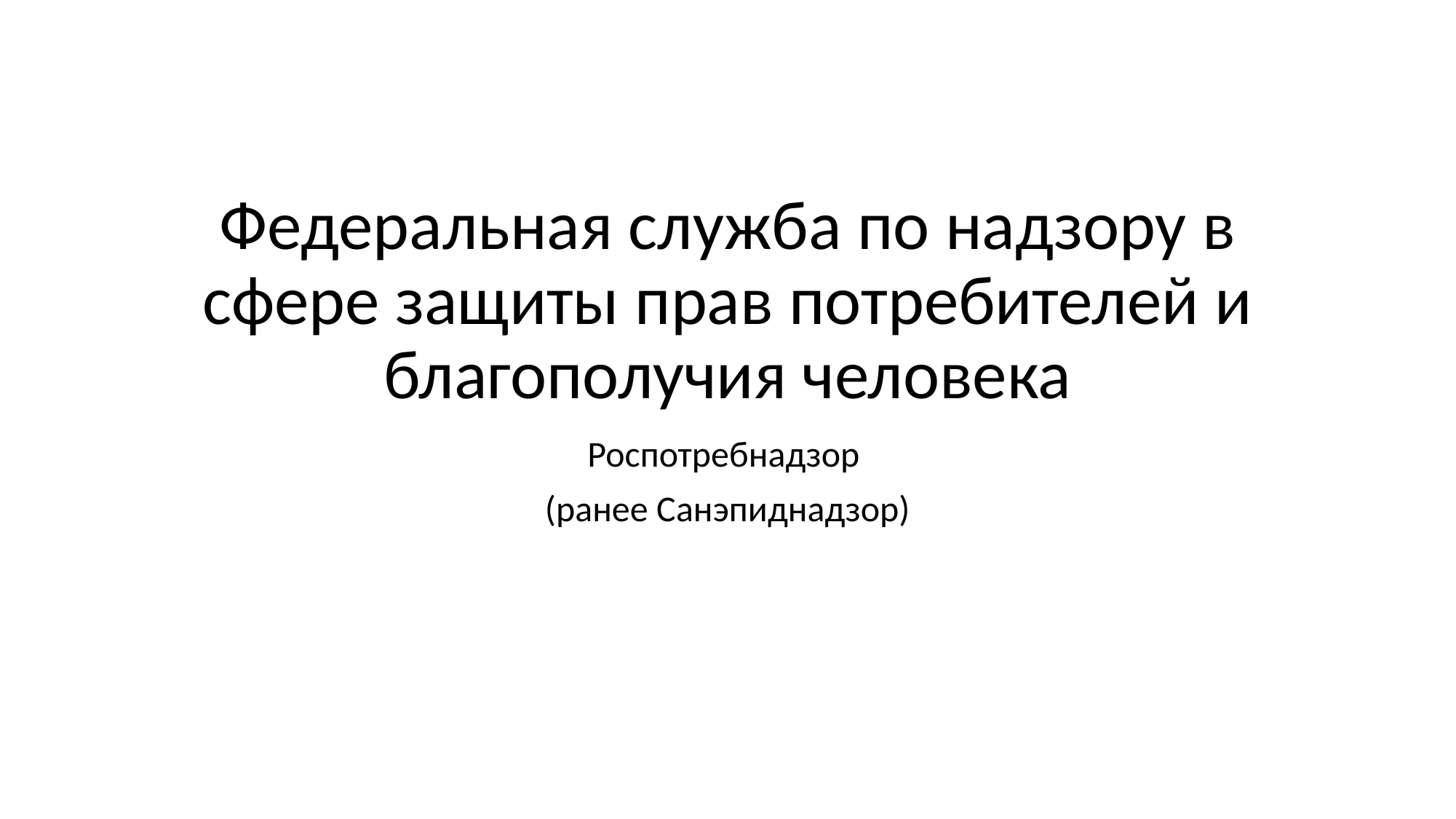

# Федеральная служба по надзору в сфере защиты прав потребителей и благополучия человека
Роспотребнадзор
(ранее Санэпиднадзор)